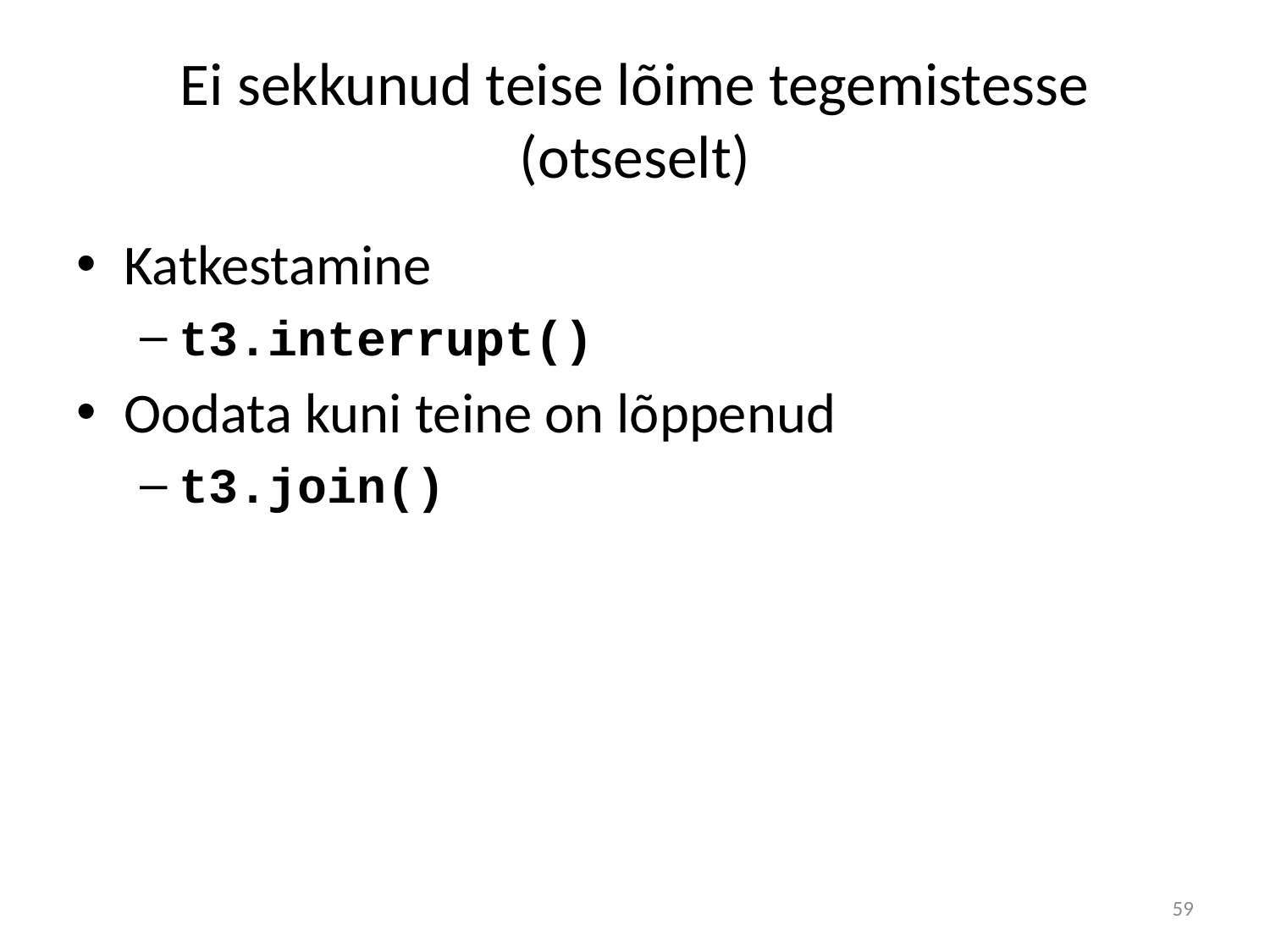

# Ei sekkunud teise lõime tegemistesse (otseselt)
Katkestamine
t3.interrupt()
Oodata kuni teine on lõppenud
t3.join()

59